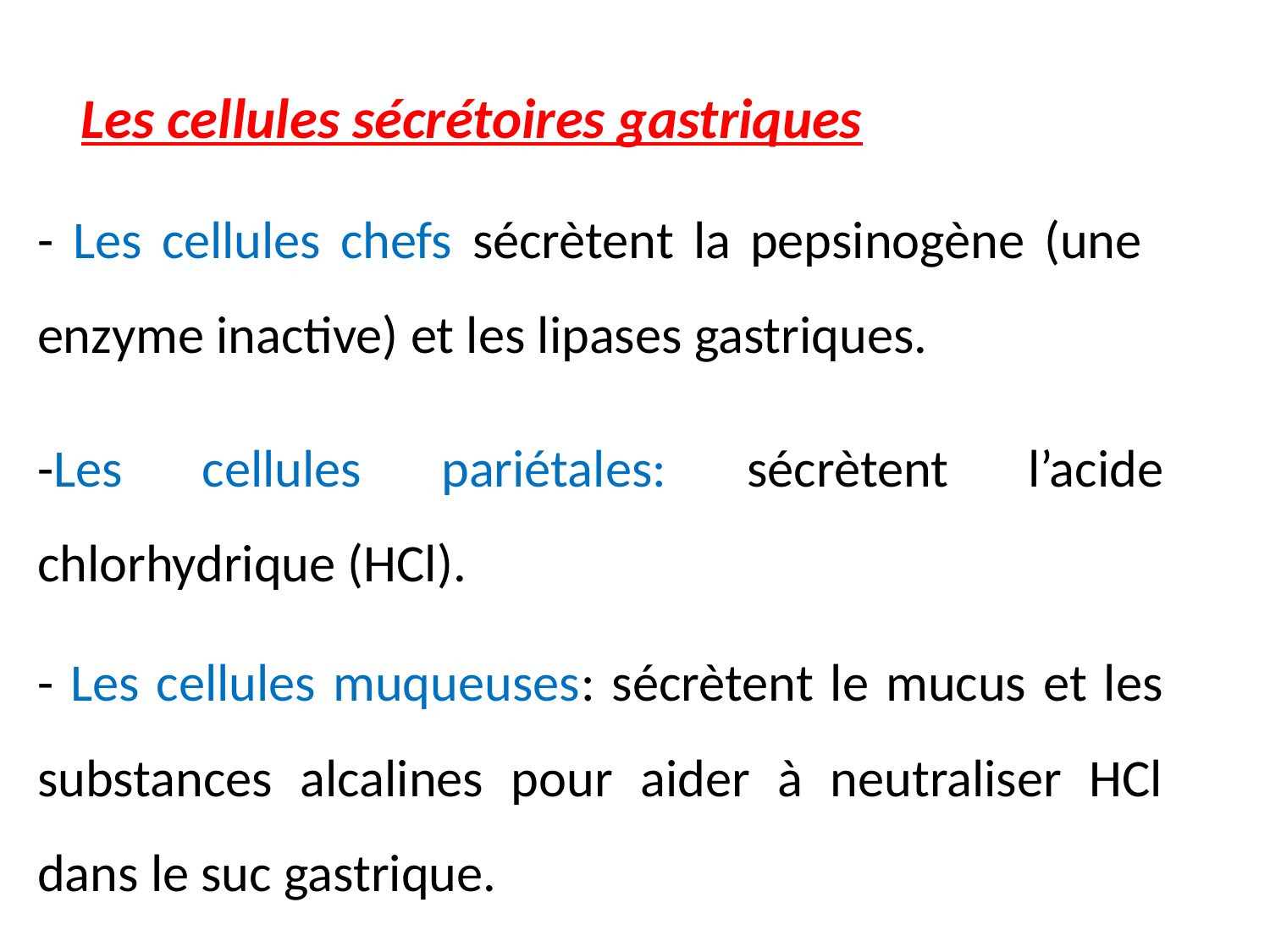

Les cellules sécrétoires gastriques
- Les cellules chefs sécrètent la pepsinogène (une enzyme inactive) et les lipases gastriques.
-Les cellules pariétales: sécrètent l’acide chlorhydrique (HCl).
- Les cellules muqueuses: sécrètent le mucus et les substances alcalines pour aider à neutraliser HCl dans le suc gastrique.